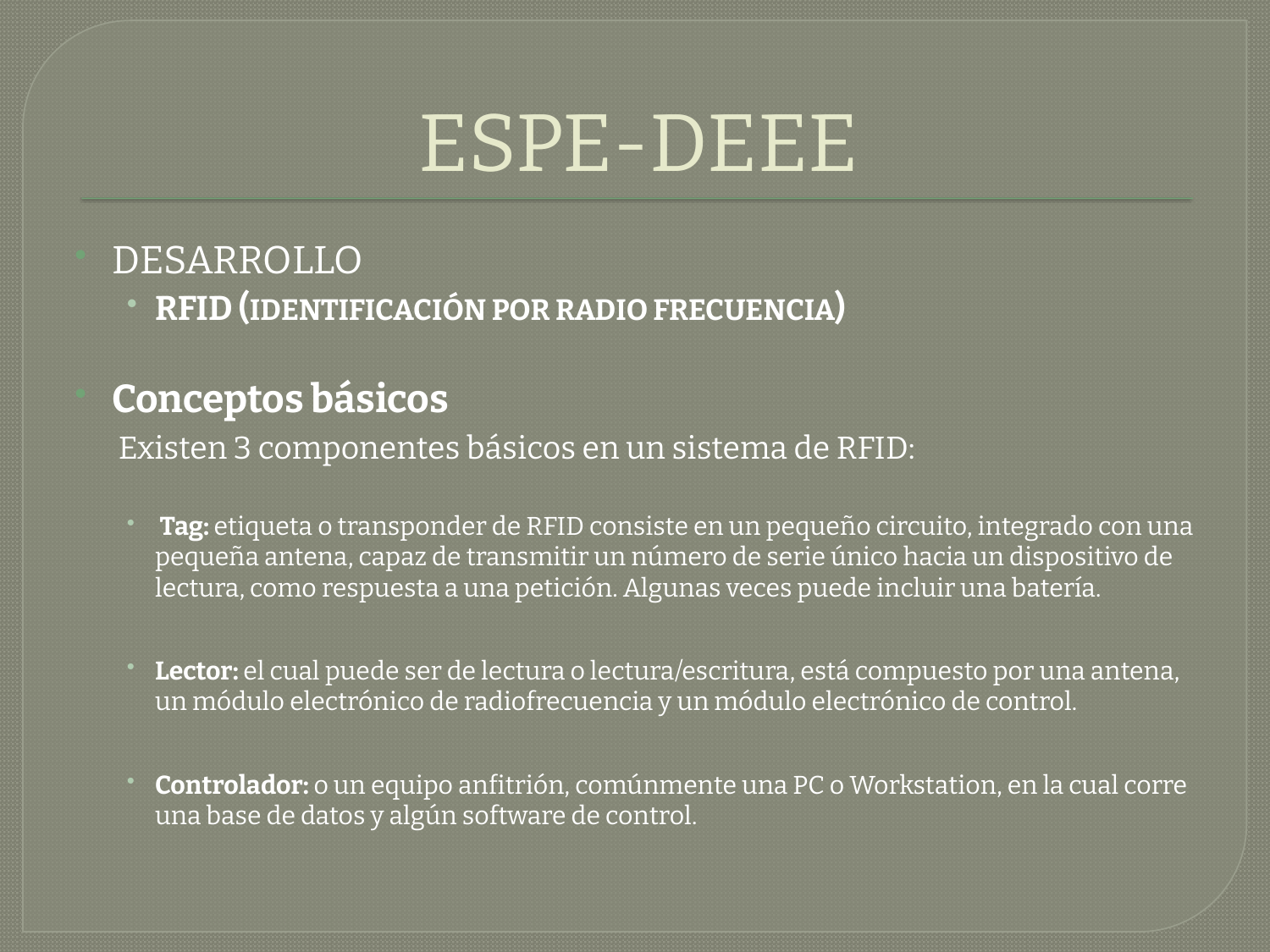

# ESPE-DEEE
DESARROLLO
RFID (IDENTIFICACIÓN POR RADIO FRECUENCIA)

Conceptos básicos
	 Existen 3 componentes básicos en un sistema de RFID:

 Tag: etiqueta o transponder de RFID consiste en un pequeño circuito, integrado con una pequeña antena, capaz de transmitir un número de serie único hacia un dispositivo de lectura, como respuesta a una petición. Algunas veces puede incluir una batería.

Lector: el cual puede ser de lectura o lectura/escritura, está compuesto por una antena, un módulo electrónico de radiofrecuencia y un módulo electrónico de control.

Controlador: o un equipo anfitrión, comúnmente una PC o Workstation, en la cual corre una base de datos y algún software de control.